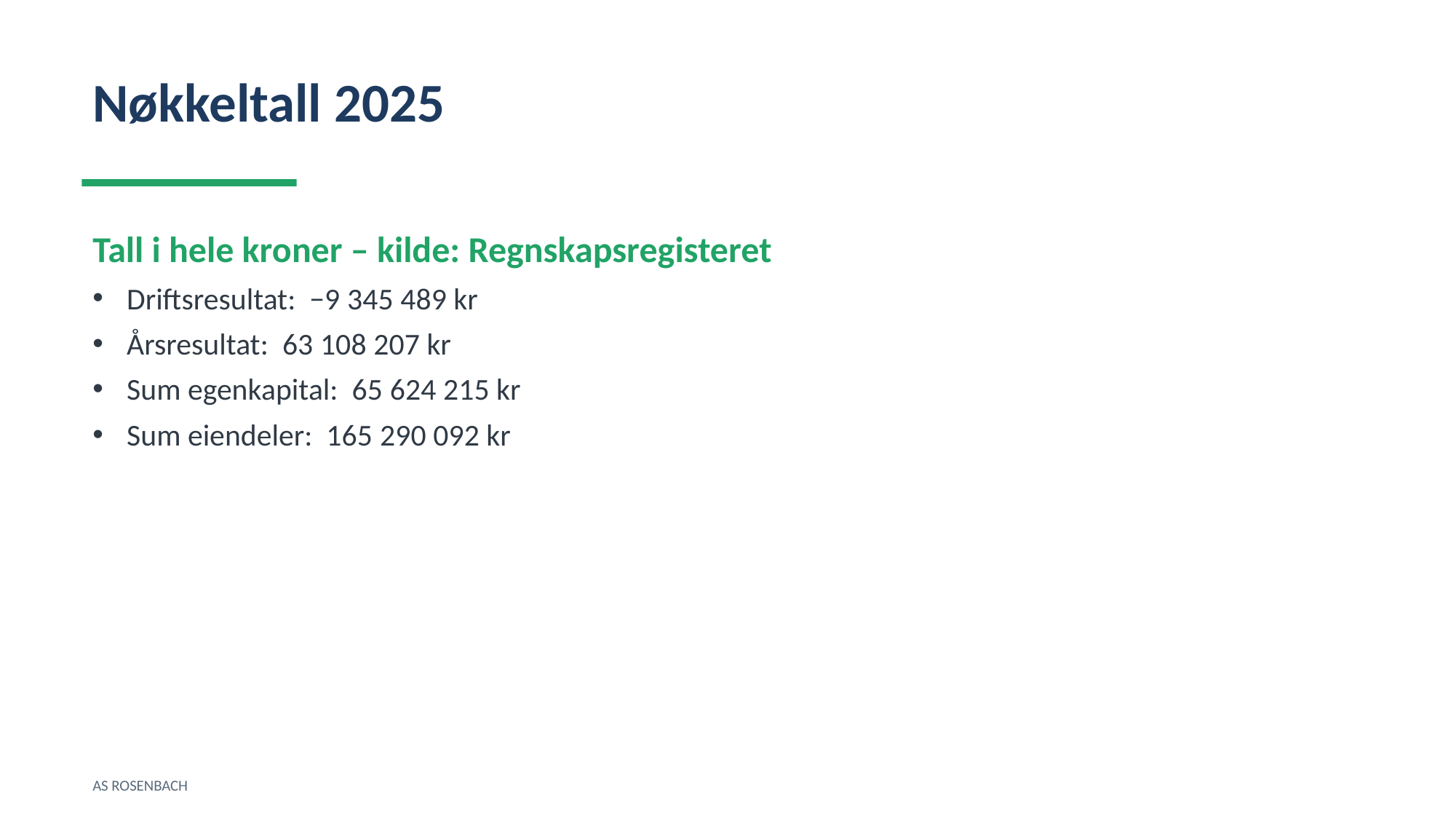

Nøkkeltall 2025

Tall i hele kroner – kilde: Regnskapsregisteret
Driftsresultat:  −9 345 489 kr
Årsresultat:  63 108 207 kr
Sum egenkapital:  65 624 215 kr
Sum eiendeler:  165 290 092 kr
AS ROSENBACH